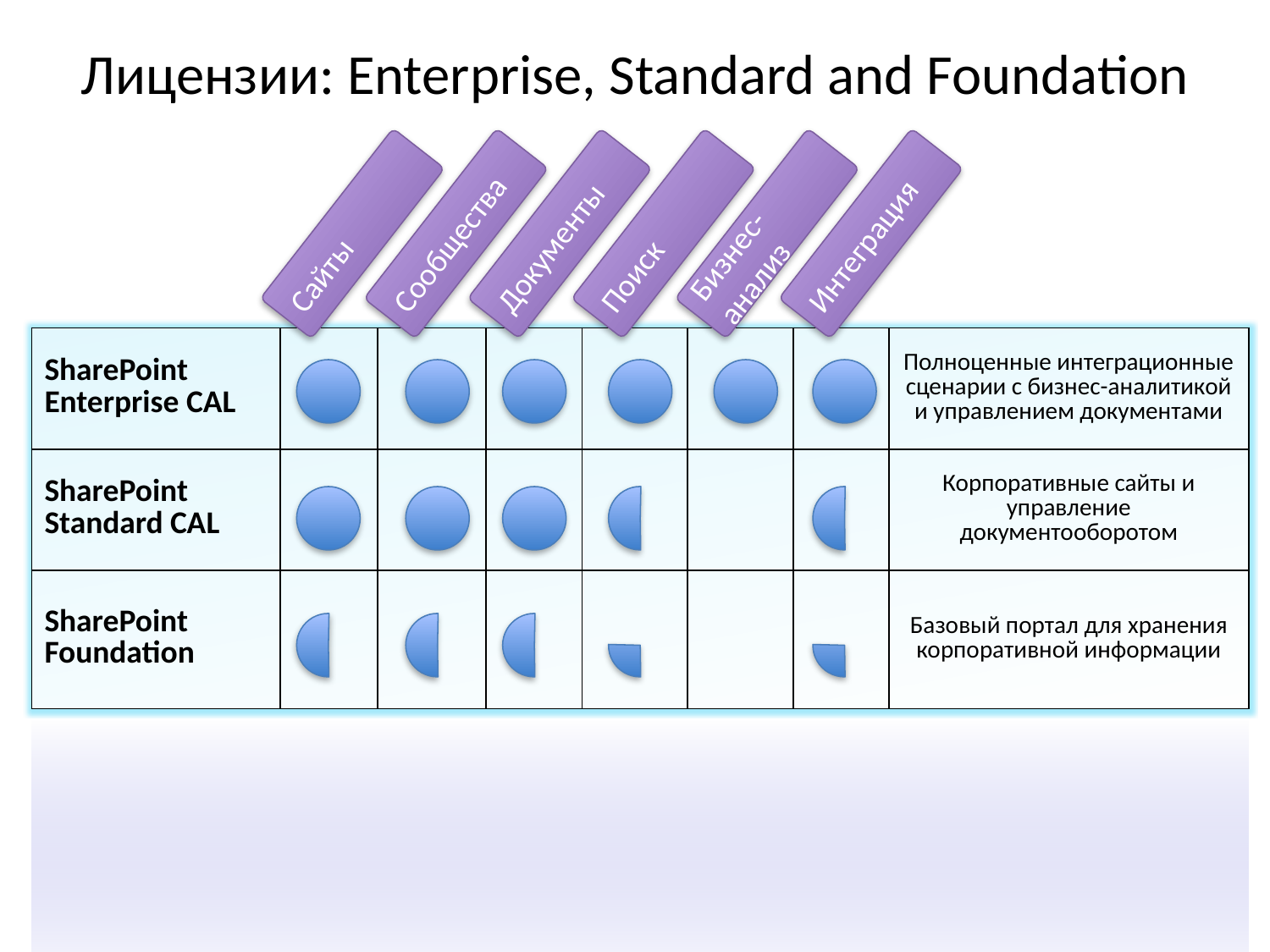

# Лицензии: Enterprise, Standard and Foundation
Сайты
Сообщества
Документы
Поиск
Бизнес-анализ
Интеграция

| SharePoint Enterprise CAL |  |  |  |  |  |  | Полноценные интеграционные сценарии с бизнес-аналитикой и управлением документами |
| --- | --- | --- | --- | --- | --- | --- | --- |
| SharePoint Standard CAL |  |  |  |  |  |  | Корпоративные сайты и управление документооборотом |
| SharePoint Foundation |  |  |  |  |  |  | Базовый портал для хранения корпоративной информации |